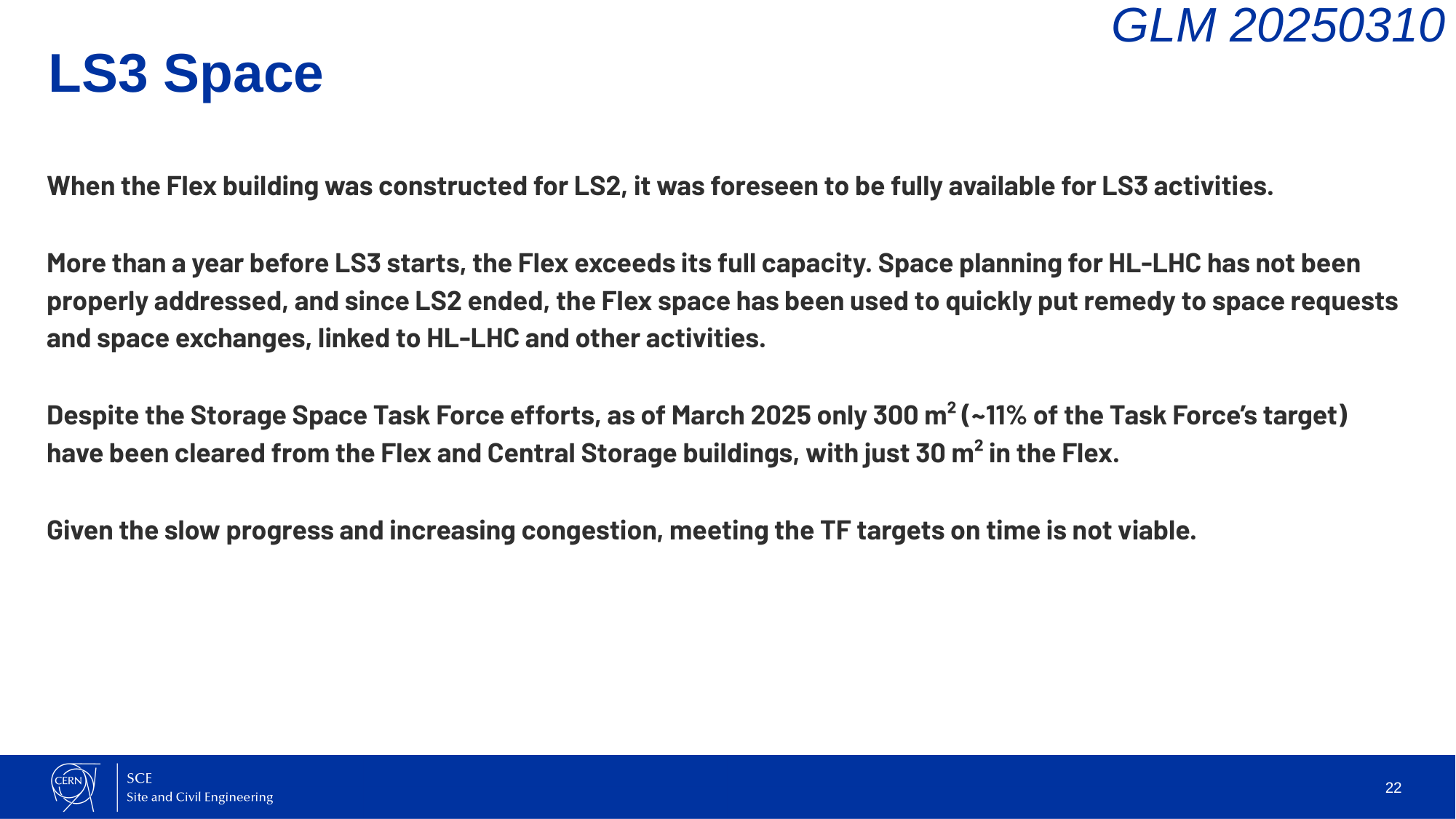

GLM 20250310
# LS3 Space
When the Flex building was constructed for LS2, it was foreseen to be fully available for LS3 activities.
More than a year before LS3 starts, the Flex exceeds its full capacity. Space planning for HL-LHC has not been properly addressed, and since LS2 ended, the Flex space has been used to quickly put remedy to space requests and space exchanges, linked to HL-LHC and other activities.
Despite the Storage Space Task Force efforts, as of March 2025 only 300 m² (~11% of the Task Force’s target) have been cleared from the Flex and Central Storage buildings, with just 30 m² in the Flex.
Given the slow progress and increasing congestion, meeting the TF targets on time is not viable.

22